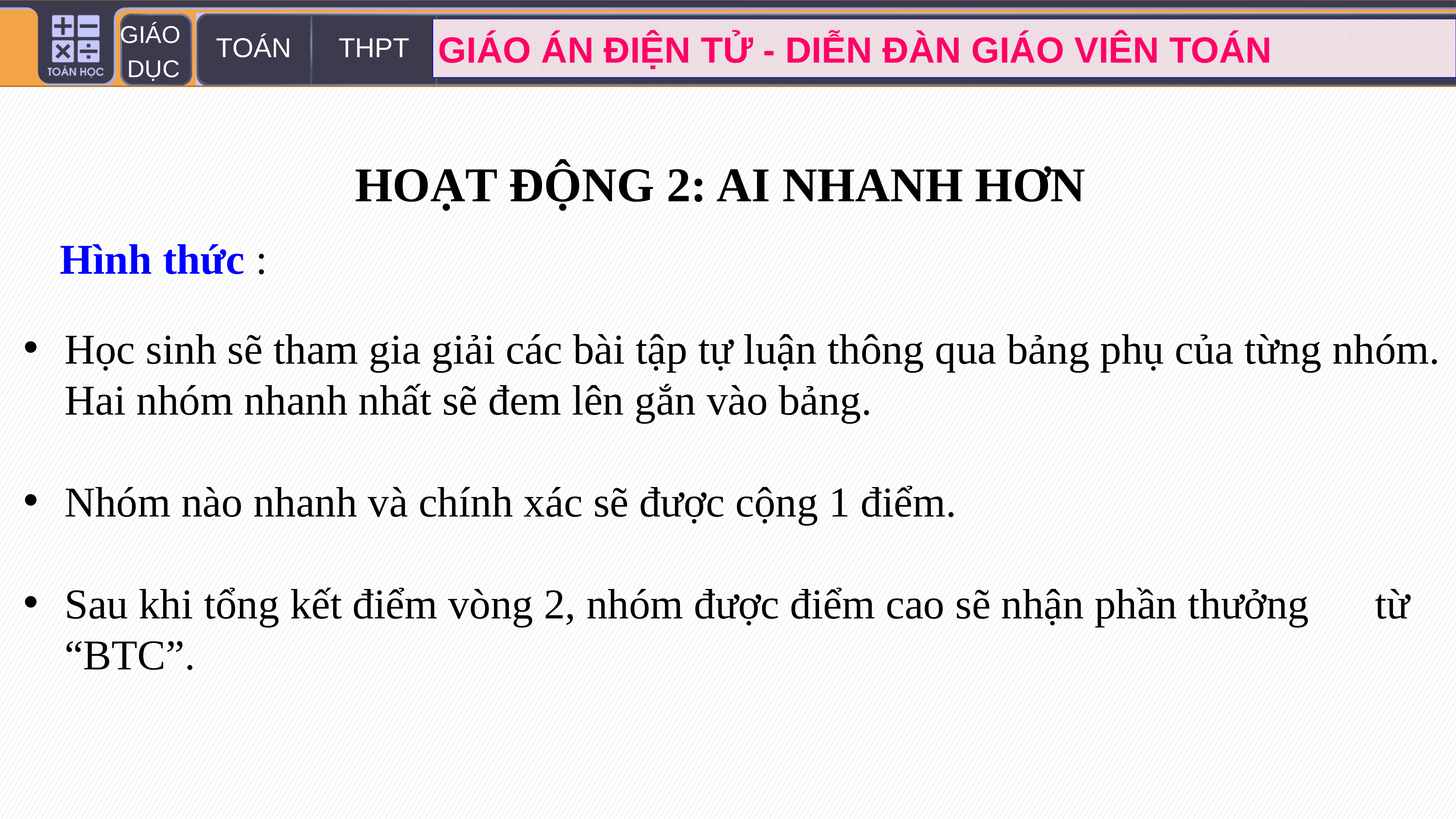

HOẠT ĐỘNG 2: AI NHANH HƠN
Hình thức :
Học sinh sẽ tham gia giải các bài tập tự luận thông qua bảng phụ của từng nhóm. Hai nhóm nhanh nhất sẽ đem lên gắn vào bảng.

Nhóm nào nhanh và chính xác sẽ được cộng 1 điểm.

Sau khi tổng kết điểm vòng 2, nhóm được điểm cao sẽ nhận phần thưởng 	từ “BTC”.